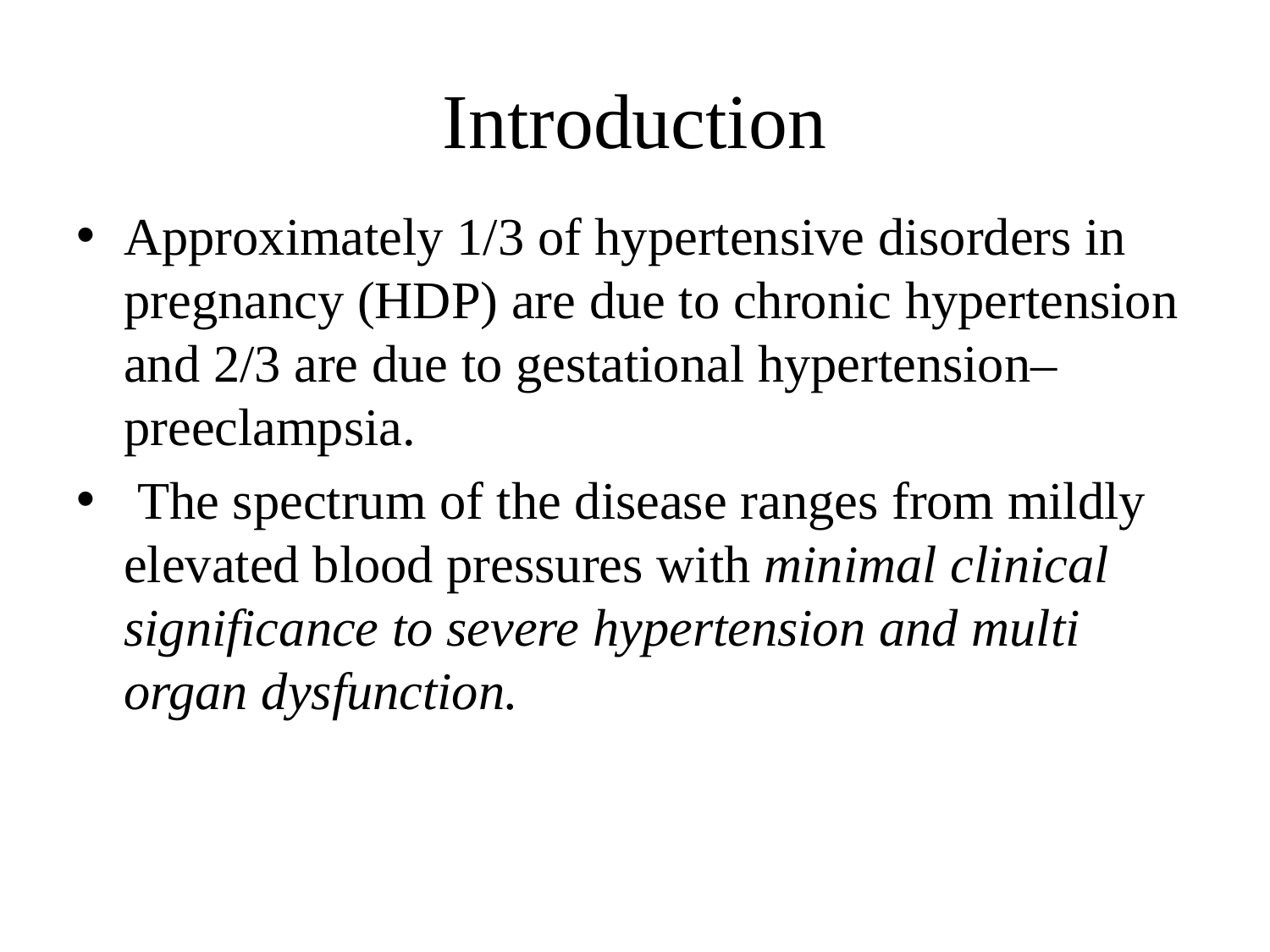

# Introduction
Approximately 1/3 of hypertensive disorders in pregnancy (HDP) are due to chronic hypertension and 2/3 are due to gestational hypertension–preeclampsia.
 The spectrum of the disease ranges from mildly elevated blood pressures with minimal clinical significance to severe hypertension and multi organ dysfunction.